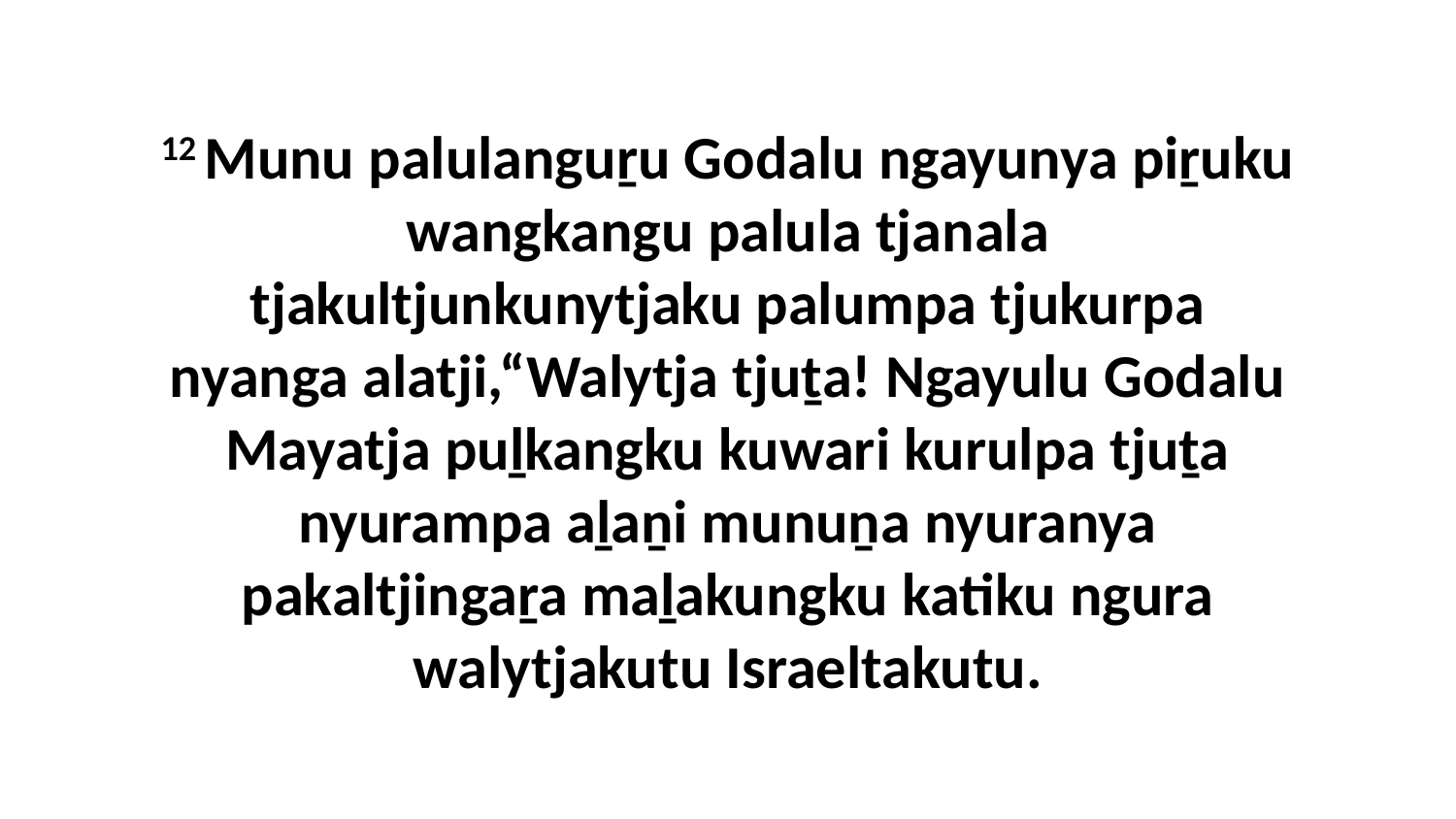

12 Munu palulanguṟu Godalu ngayunya piṟuku wangkangu palula tjanala tjakultjunkunytjaku palumpa tjukurpa nyanga alatji,“Walytja tjuṯa! Ngayulu Godalu Mayatja puḻkangku kuwari kurulpa tjuṯa nyurampa aḻaṉi munuṉa nyuranya pakaltjingaṟa maḻakungku katiku ngura walytjakutu Israeltakutu.